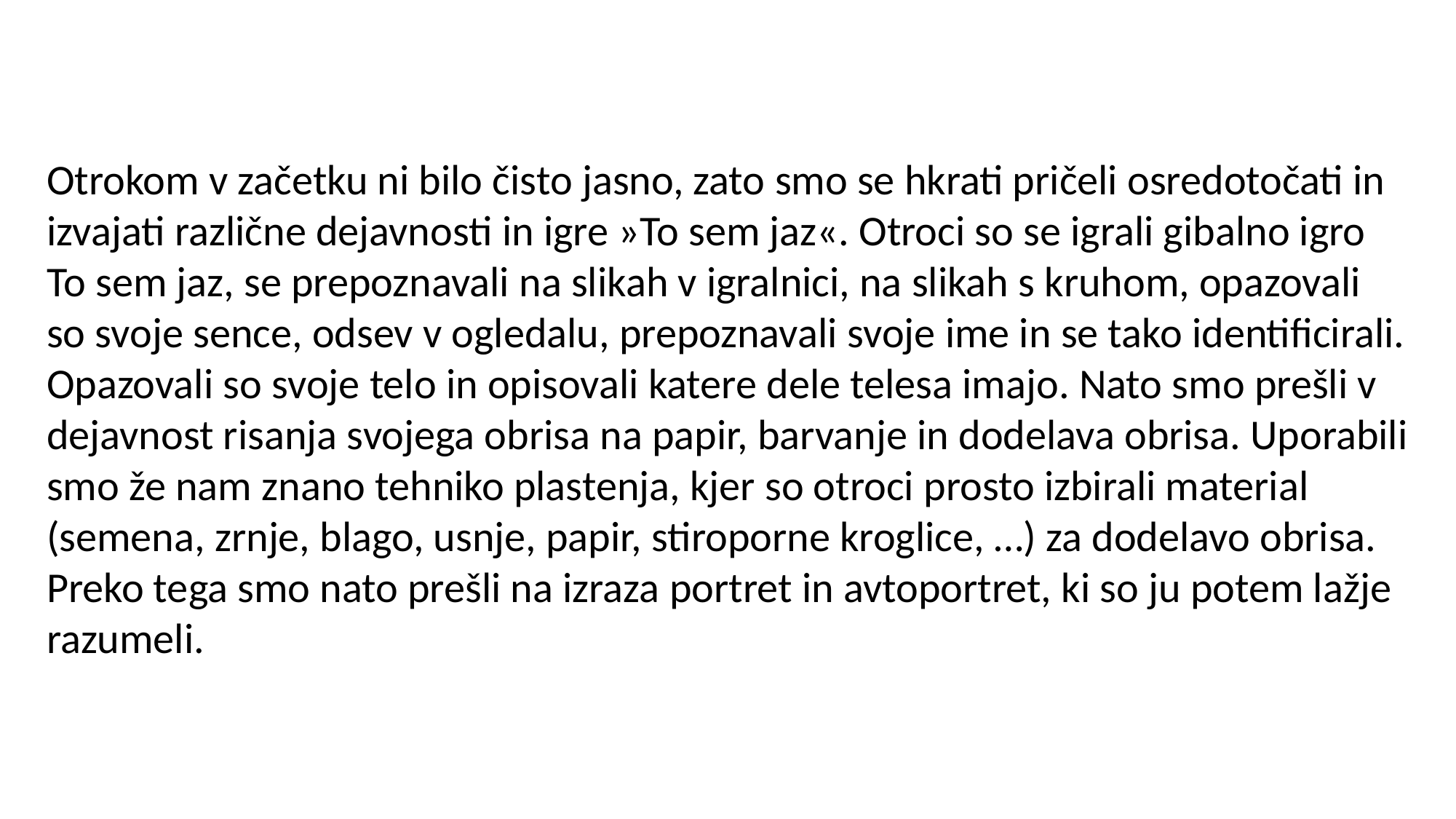

Otrokom v začetku ni bilo čisto jasno, zato smo se hkrati pričeli osredotočati in izvajati različne dejavnosti in igre »To sem jaz«. Otroci so se igrali gibalno igro To sem jaz, se prepoznavali na slikah v igralnici, na slikah s kruhom, opazovali so svoje sence, odsev v ogledalu, prepoznavali svoje ime in se tako identificirali. Opazovali so svoje telo in opisovali katere dele telesa imajo. Nato smo prešli v dejavnost risanja svojega obrisa na papir, barvanje in dodelava obrisa. Uporabili smo že nam znano tehniko plastenja, kjer so otroci prosto izbirali material (semena, zrnje, blago, usnje, papir, stiroporne kroglice, …) za dodelavo obrisa. Preko tega smo nato prešli na izraza portret in avtoportret, ki so ju potem lažje razumeli.